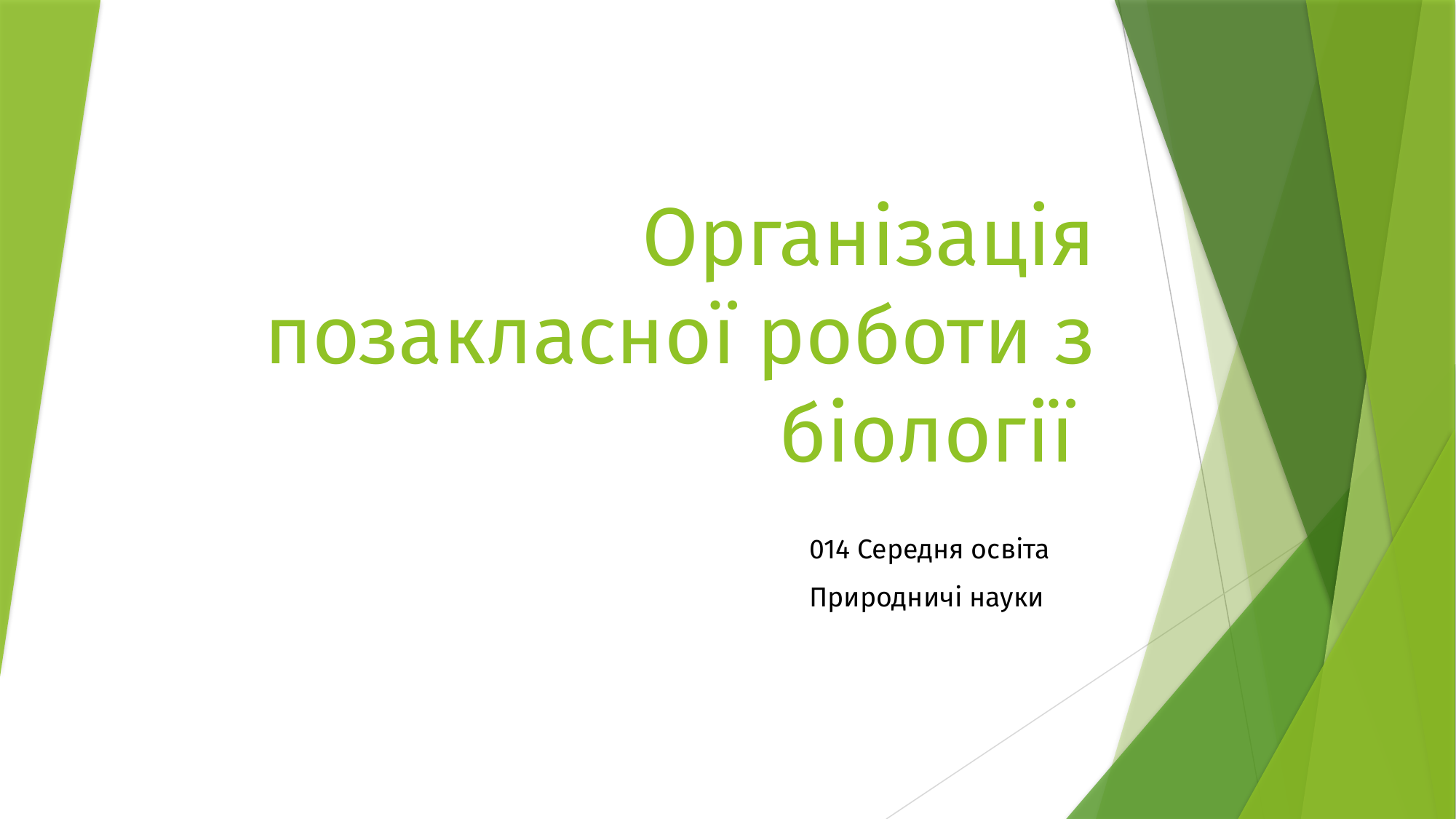

# Організація позакласної роботи з біології
014 Середня освіта
Природничі науки